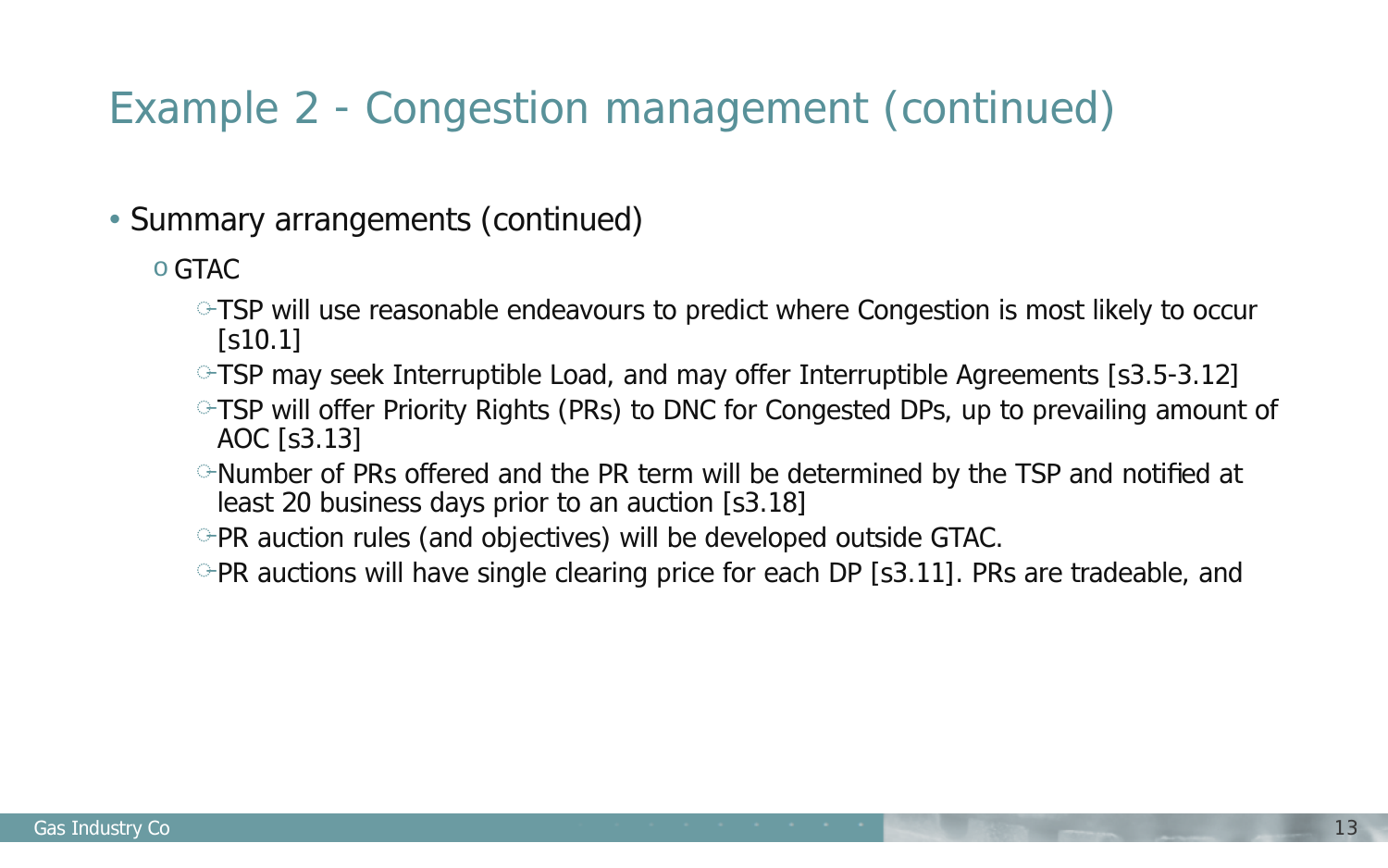

# Example 2 - Congestion management (continued)
Summary arrangements (continued)
GTAC
TSP will use reasonable endeavours to predict where Congestion is most likely to occur [s10.1]
TSP may seek Interruptible Load, and may offer Interruptible Agreements [s3.5-3.12]
TSP will offer Priority Rights (PRs) to DNC for Congested DPs, up to prevailing amount of AOC [s3.13]
Number of PRs offered and the PR term will be determined by the TSP and notified at least 20 business days prior to an auction [s3.18]
PR auction rules (and objectives) will be developed outside GTAC.
PR auctions will have single clearing price for each DP [s3.11]. PRs are tradeable, and
Gas Industry Co
13